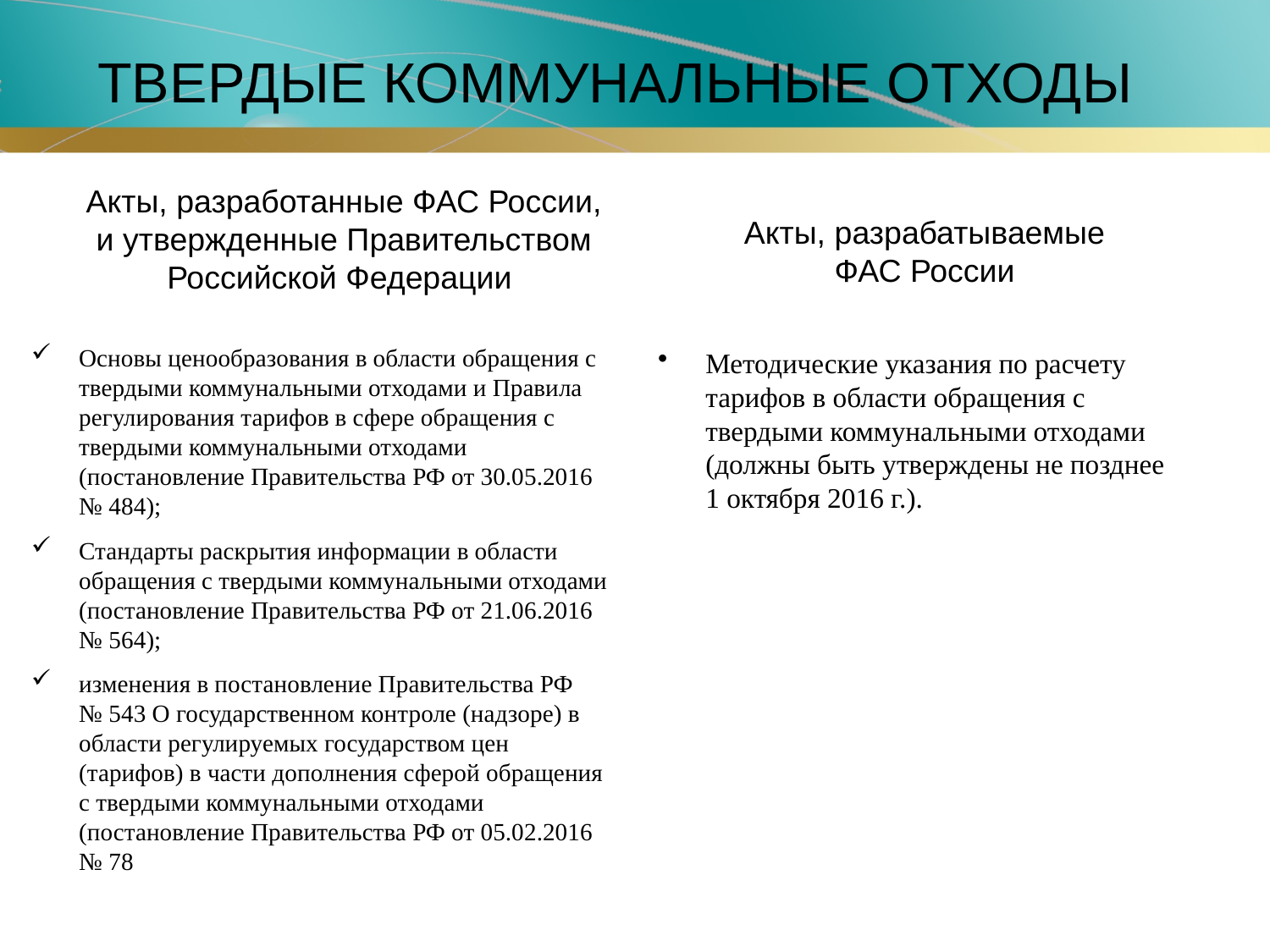

# ТВЕРДЫЕ КОММУНАЛЬНЫЕ ОТХОДЫ
Акты, разрабатываемые
ФАС России
Акты, разработанные ФАС России, и утвержденные Правительством Российской Федерации
Основы ценообразования в области обращения с твердыми коммунальными отходами и Правила регулирования тарифов в сфере обращения с твердыми коммунальными отходами (постановление Правительства РФ от 30.05.2016
№ 484);
Стандарты раскрытия информации в области обращения с твердыми коммунальными отходами (постановление Правительства РФ от 21.06.2016
№ 564);
изменения в постановление Правительства РФ
№ 543 О государственном контроле (надзоре) в области регулируемых государством цен (тарифов) в части дополнения сферой обращения с твердыми коммунальными отходами (постановление Правительства РФ от 05.02.2016 № 78
Методические указания по расчету тарифов в области обращения с твердыми коммунальными отходами (должны быть утверждены не позднее
1 октября 2016 г.).